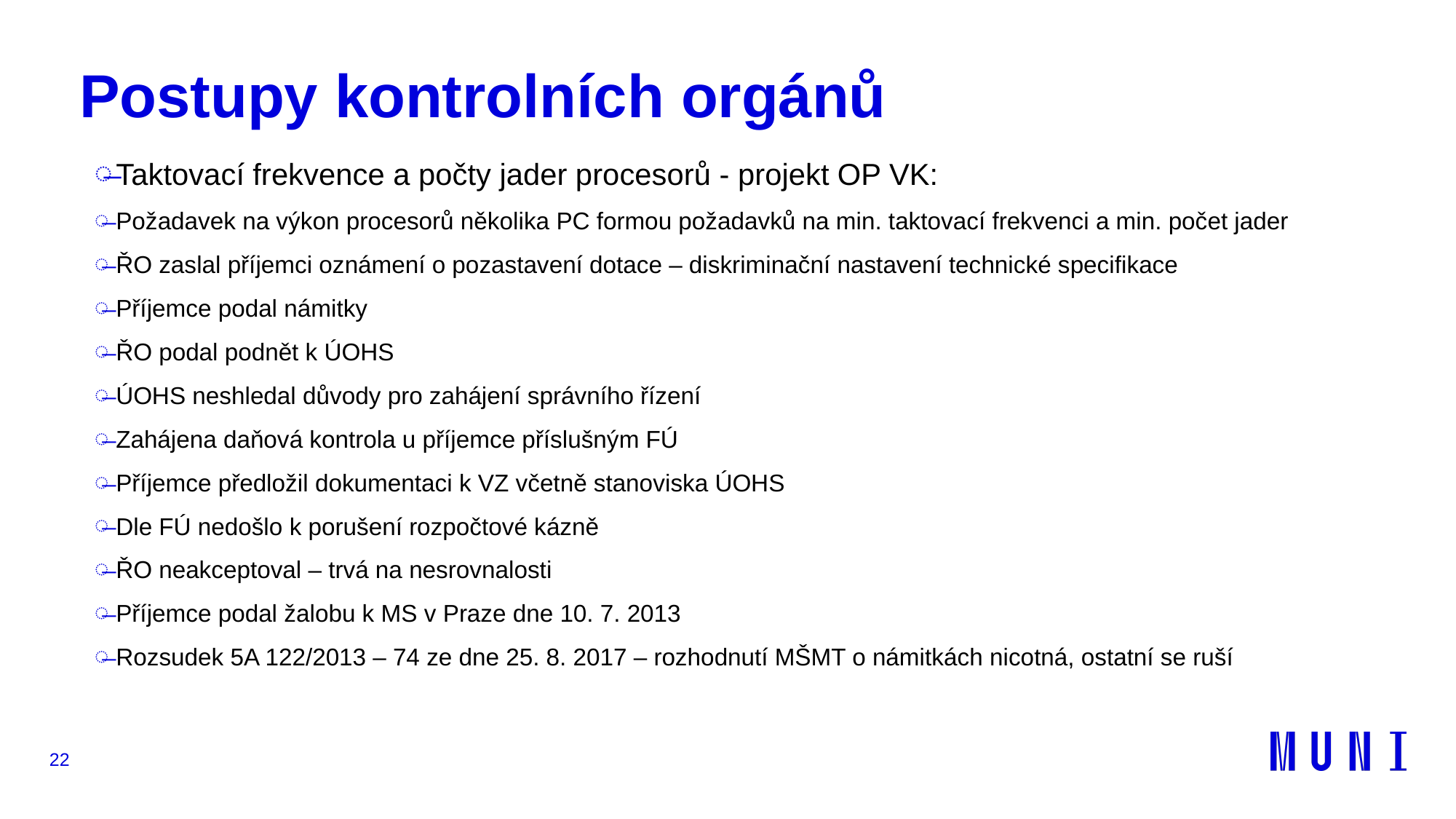

# Postupy kontrolních orgánů
Taktovací frekvence a počty jader procesorů - projekt OP VK:
Požadavek na výkon procesorů několika PC formou požadavků na min. taktovací frekvenci a min. počet jader
ŘO zaslal příjemci oznámení o pozastavení dotace – diskriminační nastavení technické specifikace
Příjemce podal námitky
ŘO podal podnět k ÚOHS
ÚOHS neshledal důvody pro zahájení správního řízení
Zahájena daňová kontrola u příjemce příslušným FÚ
Příjemce předložil dokumentaci k VZ včetně stanoviska ÚOHS
Dle FÚ nedošlo k porušení rozpočtové kázně
ŘO neakceptoval – trvá na nesrovnalosti
Příjemce podal žalobu k MS v Praze dne 10. 7. 2013
Rozsudek 5A 122/2013 – 74 ze dne 25. 8. 2017 – rozhodnutí MŠMT o námitkách nicotná, ostatní se ruší
22